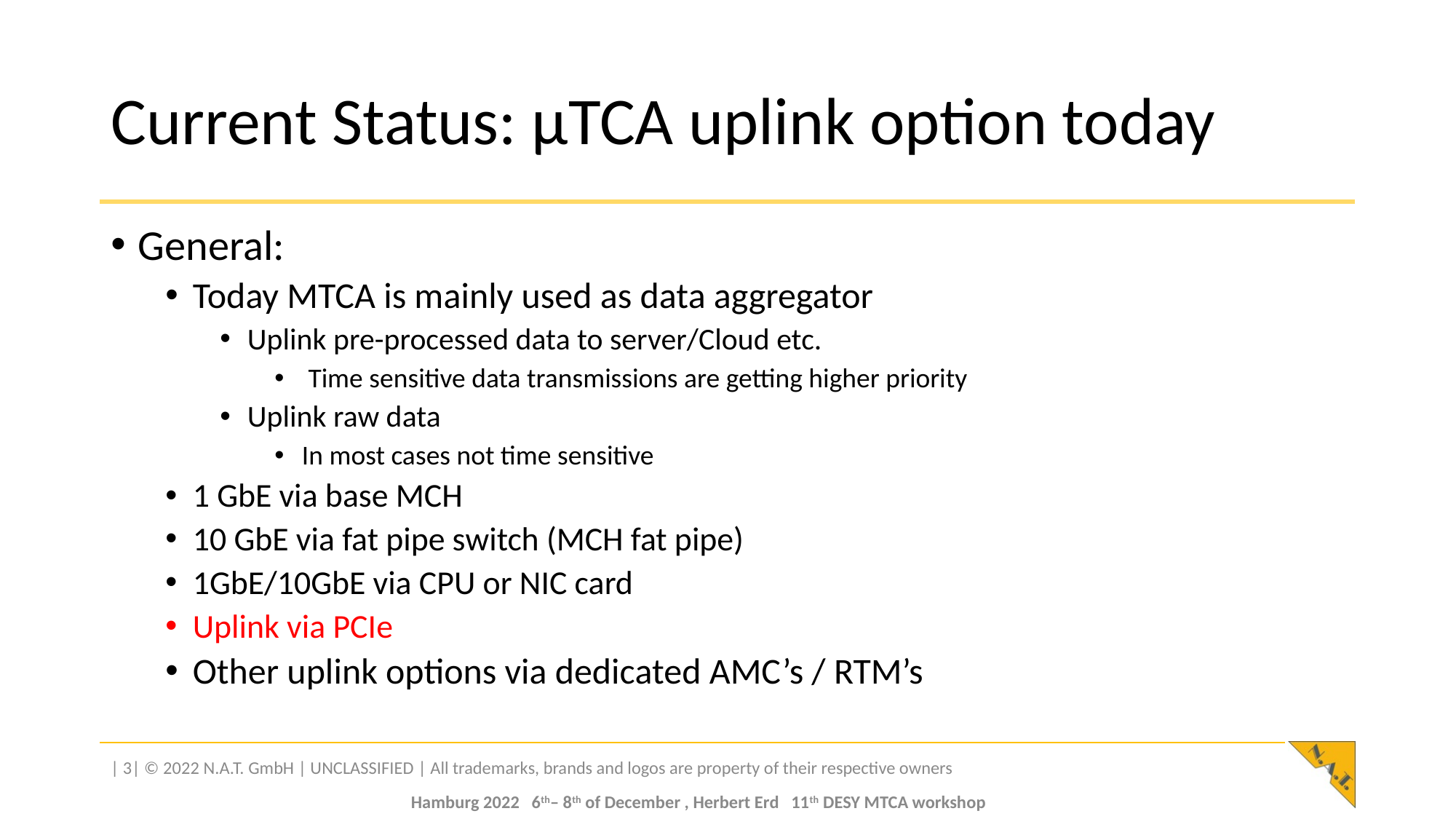

# Current Status: µTCA uplink option today
General:
Today MTCA is mainly used as data aggregator
Uplink pre-processed data to server/Cloud etc.
 Time sensitive data transmissions are getting higher priority
Uplink raw data
In most cases not time sensitive
1 GbE via base MCH
10 GbE via fat pipe switch (MCH fat pipe)
1GbE/10GbE via CPU or NIC card
Uplink via PCIe
Other uplink options via dedicated AMC’s / RTM’s